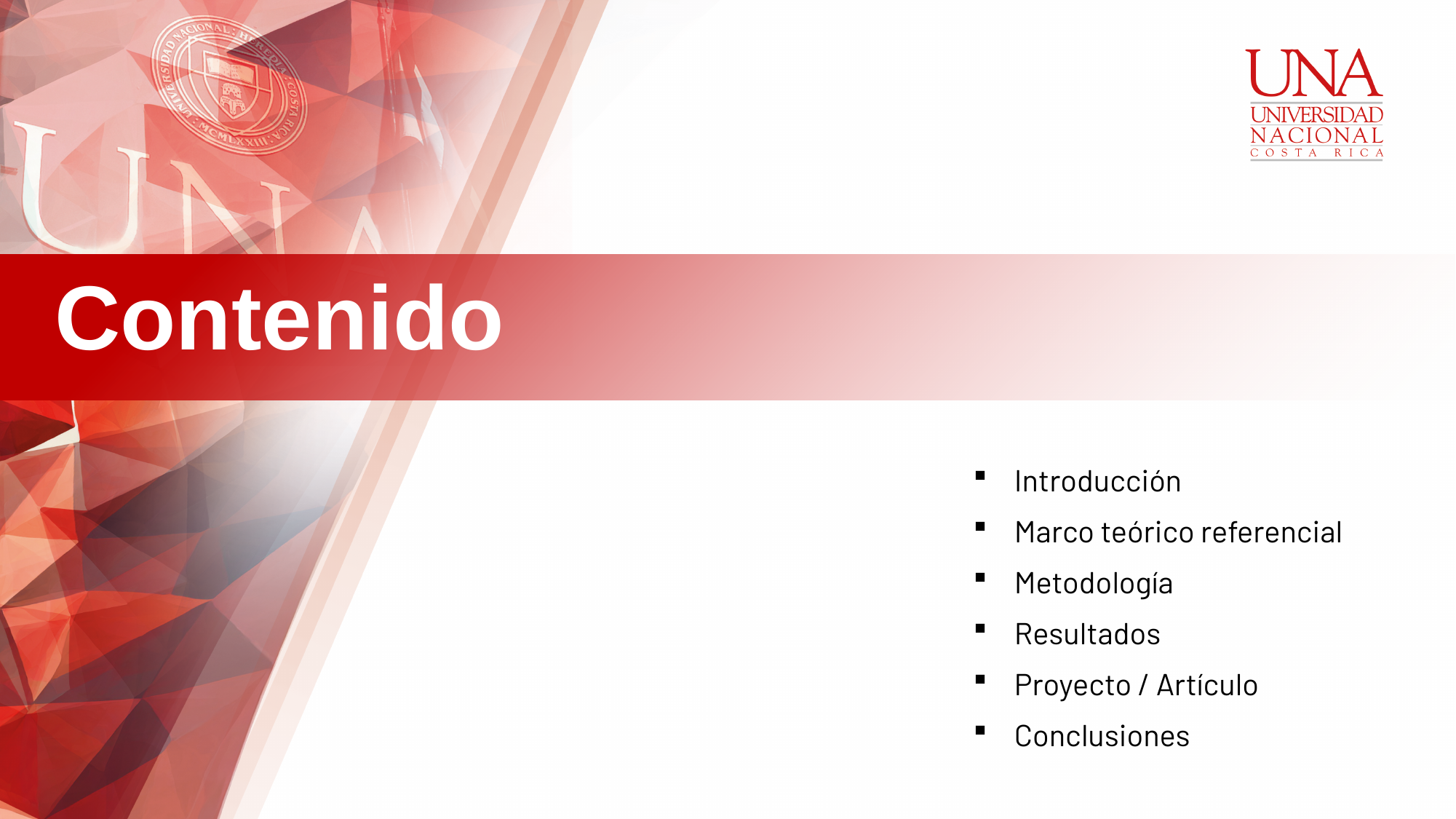

# Contenido
Introducción
Marco teórico referencial
Metodología
Resultados
Proyecto / Artículo
Conclusiones